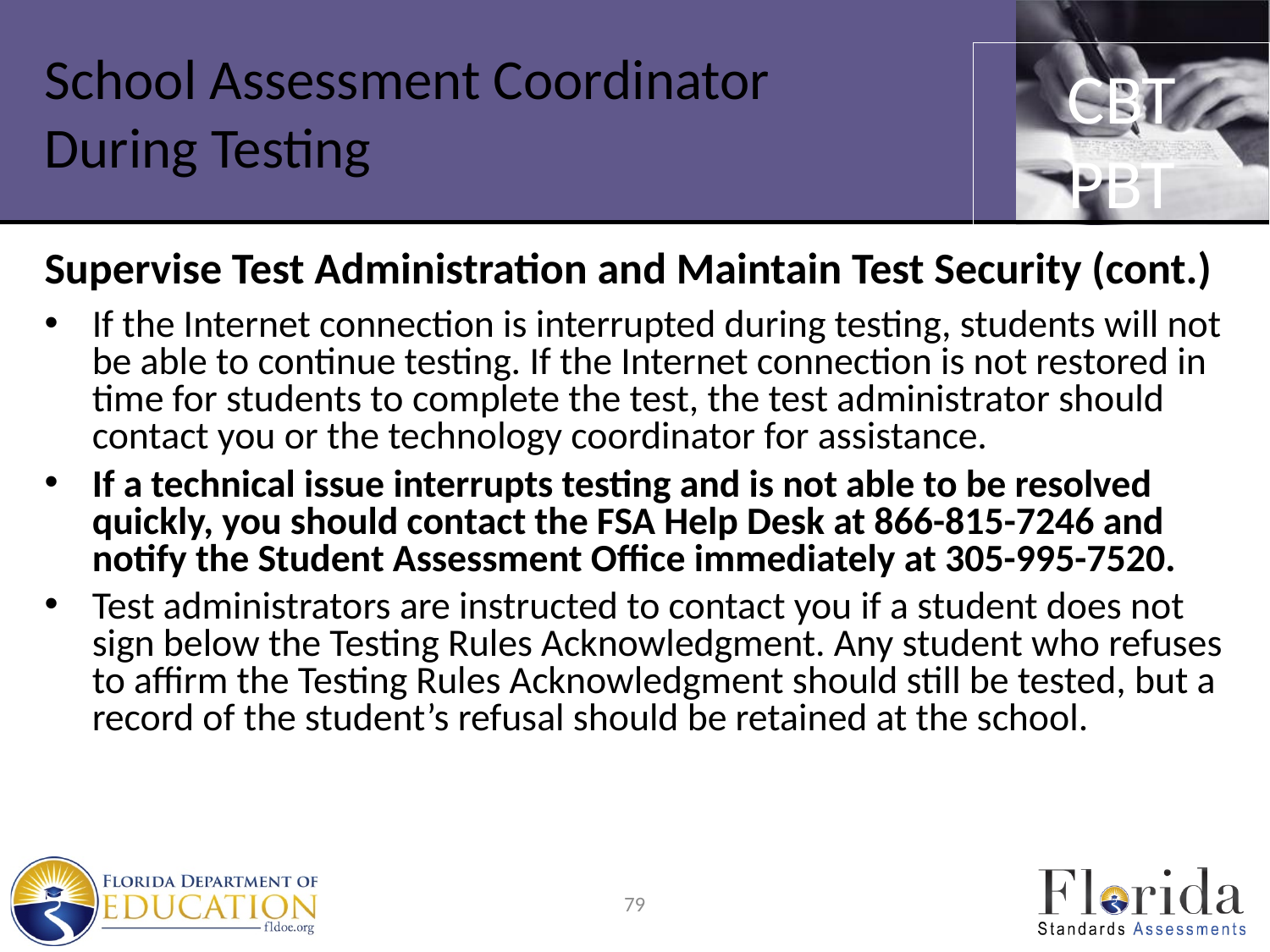

# School Assessment Coordinator During Testing
CBT
PBT
Supervise Test Administration and Maintain Test Security (cont.)
If the Internet connection is interrupted during testing, students will not be able to continue testing. If the Internet connection is not restored in time for students to complete the test, the test administrator should contact you or the technology coordinator for assistance.
If a technical issue interrupts testing and is not able to be resolved quickly, you should contact the FSA Help Desk at 866-815-7246 and notify the Student Assessment Office immediately at 305-995-7520.
Test administrators are instructed to contact you if a student does not sign below the Testing Rules Acknowledgment. Any student who refuses to affirm the Testing Rules Acknowledgment should still be tested, but a record of the student’s refusal should be retained at the school.
79